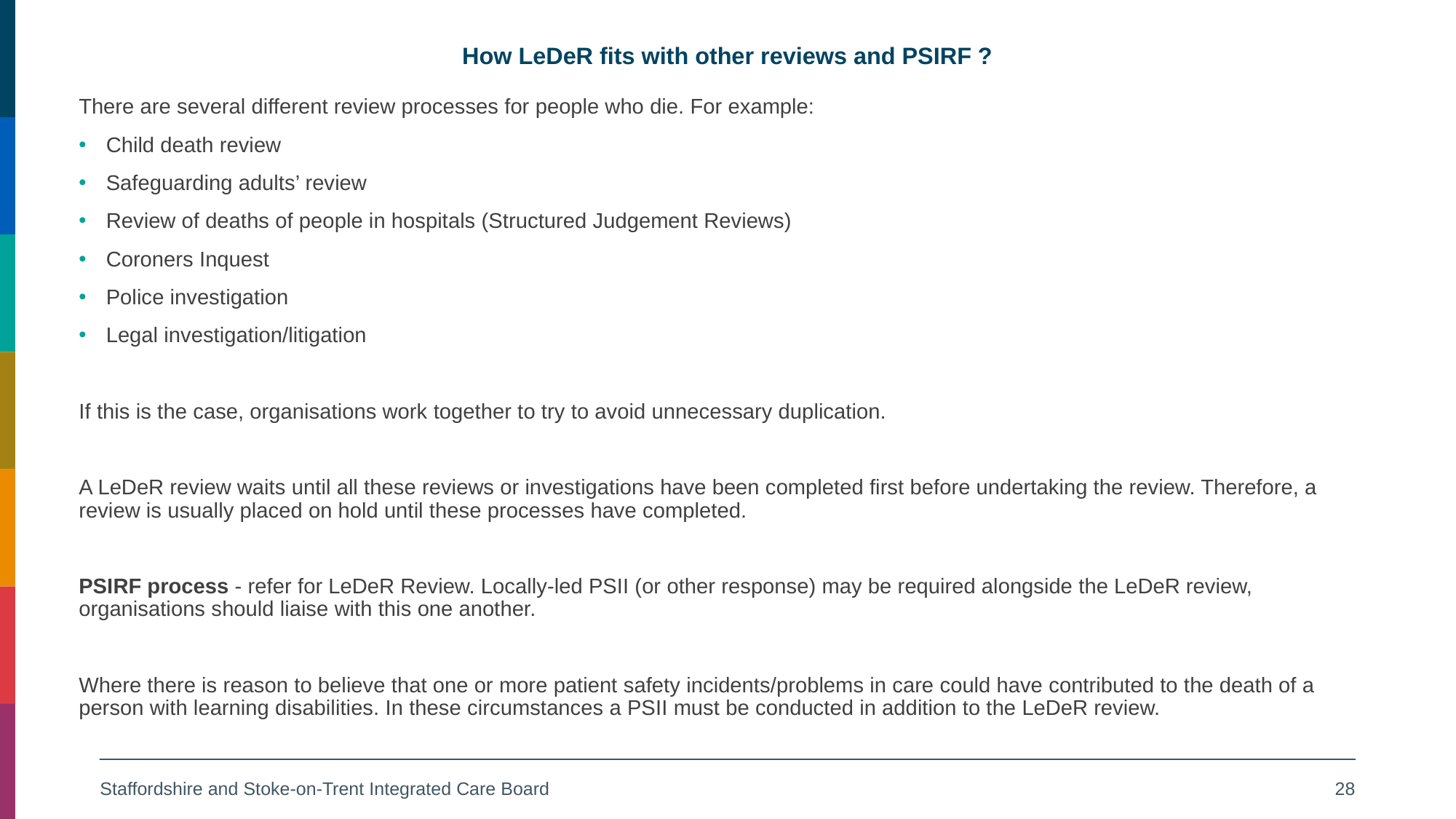

# How LeDeR fits with other reviews and PSIRF ?
There are several different review processes for people who die. For example:
Child death review
Safeguarding adults’ review
Review of deaths of people in hospitals (Structured Judgement Reviews)
Coroners Inquest
Police investigation
Legal investigation/litigation

If this is the case, organisations work together to try to avoid unnecessary duplication.

A LeDeR review waits until all these reviews or investigations have been completed first before undertaking the review. Therefore, a review is usually placed on hold until these processes have completed.

PSIRF process - refer for LeDeR Review. Locally-led PSII (or other response) may be required alongside the LeDeR review,  organisations should liaise with this one another.

Where there is reason to believe that one or more patient safety incidents/problems in care could have contributed to the death of a person with learning disabilities. In these circumstances a PSII must be conducted in addition to the LeDeR review.
Staffordshire and Stoke-on-Trent Integrated Care Board

28